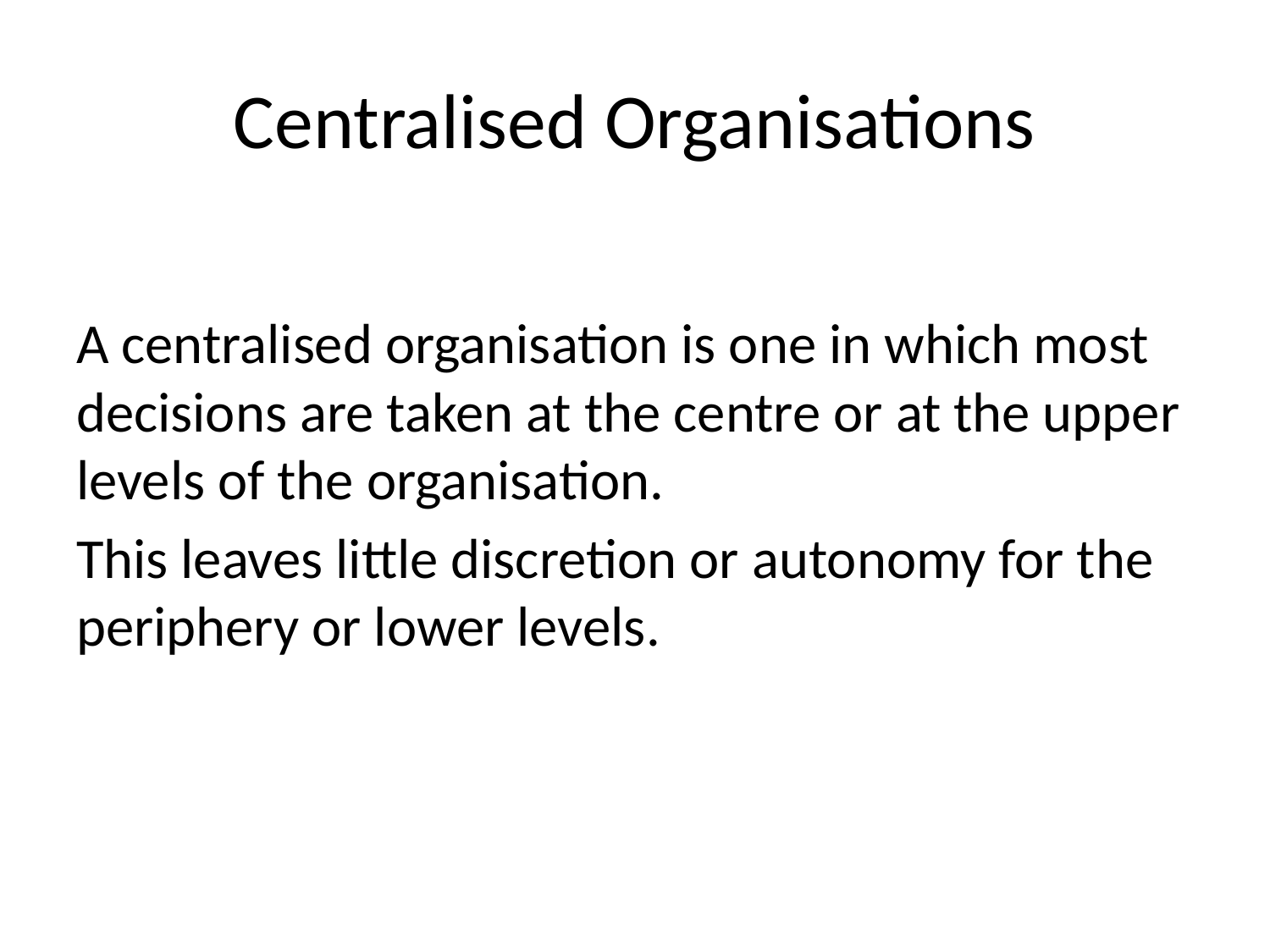

# Centralised Organisations

A centralised organisation is one in which most decisions are taken at the centre or at the upper levels of the organisation.
This leaves little discretion or autonomy for the periphery or lower levels.